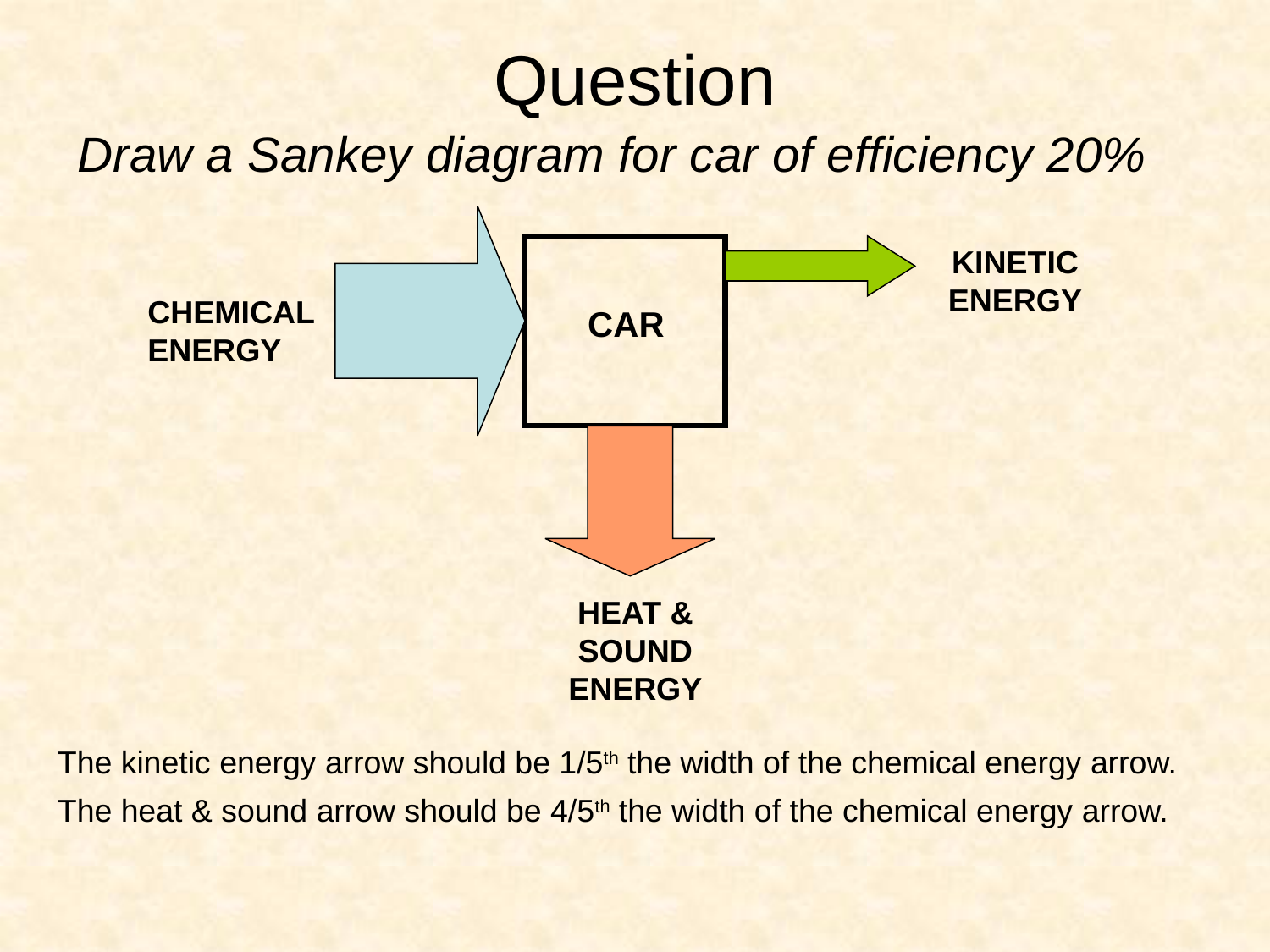

Question
Draw a Sankey diagram for car of efficiency 20%

CHEMICAL ENERGY

CAR

KINETIC ENERGY

HEAT & SOUND ENERGY
The kinetic energy arrow should be 1/5th the width of the chemical energy arrow.
The heat & sound arrow should be 4/5th the width of the chemical energy arrow.